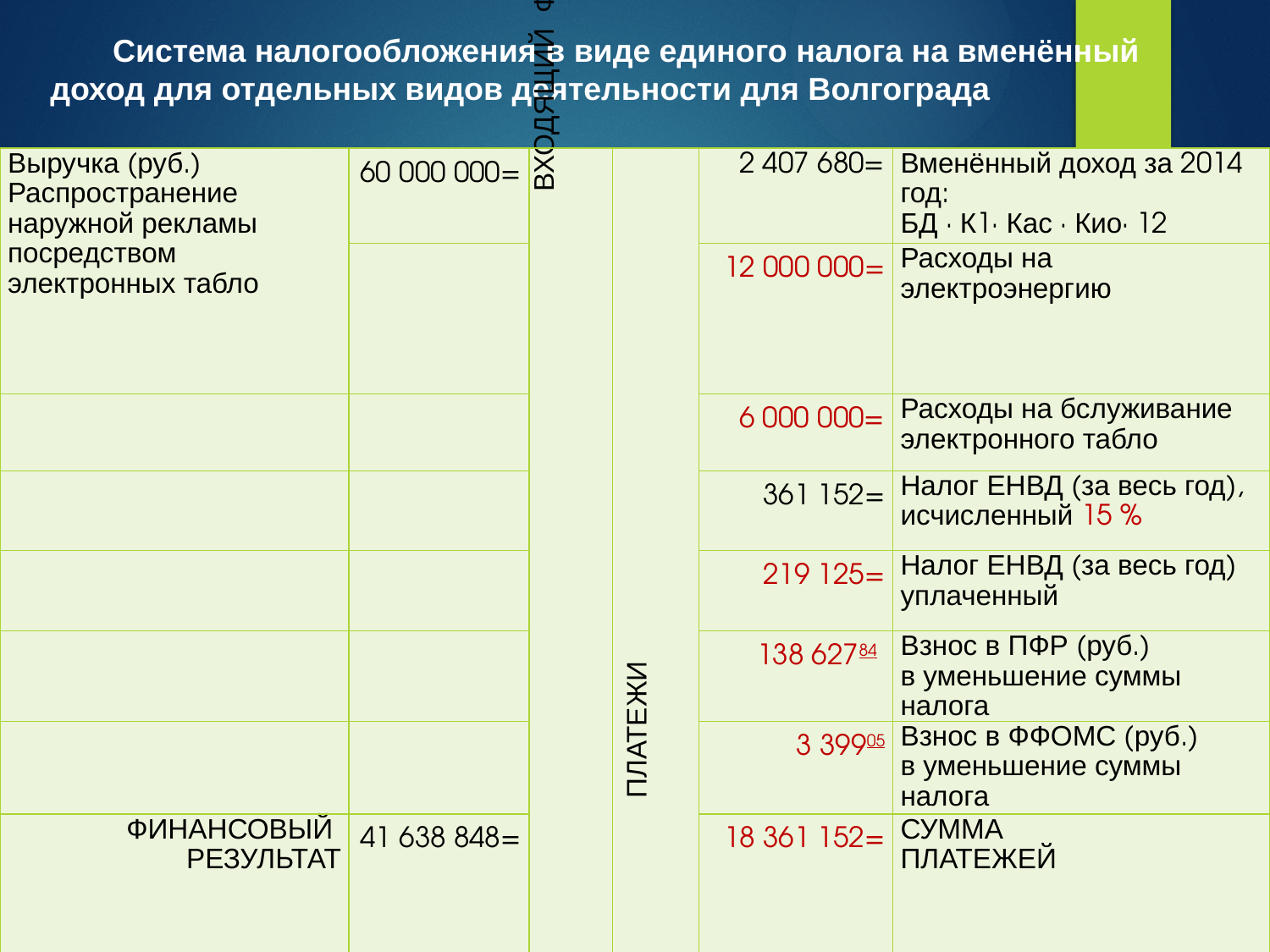

Система налогообложения в виде единого налога на вменённый доход для отдельных видов деятельности для Волгограда
| Выручка (руб.) Распространение наружной рекламы посредством электронных табло | 60 000 000= | ВХОДЯЩИЙ ФИНАНСОВЫЙ ПОТОК | ПЛАТЕЖИ | 2 407 680= | Вменённый доход за 2014 год: БД · К1· Кас · Кио· 12 |
| --- | --- | --- | --- | --- | --- |
|  |  |  |  | 12 000 000= | Расходы на электроэнергию |
|  |  |  |  | 6 000 000= | Расходы на бслуживание электронного табло |
|  |  |  |  | 361 152= | Налог ЕНВД (за весь год), исчисленный 15 % |
|  |  |  |  | 219 125= | Налог ЕНВД (за весь год) уплаченный |
|  |  |  |  | 138 62784 | Взнос в ПФР (руб.) в уменьшение суммы налога |
|  |  |  |  | 3 39905 | Взнос в ФФОМС (руб.) в уменьшение суммы налога |
| ФИНАНСОВЫЙ РЕЗУЛЬТАТ | 41 638 848= |  |  | 18 361 152= | СУММА ПЛАТЕЖЕЙ |